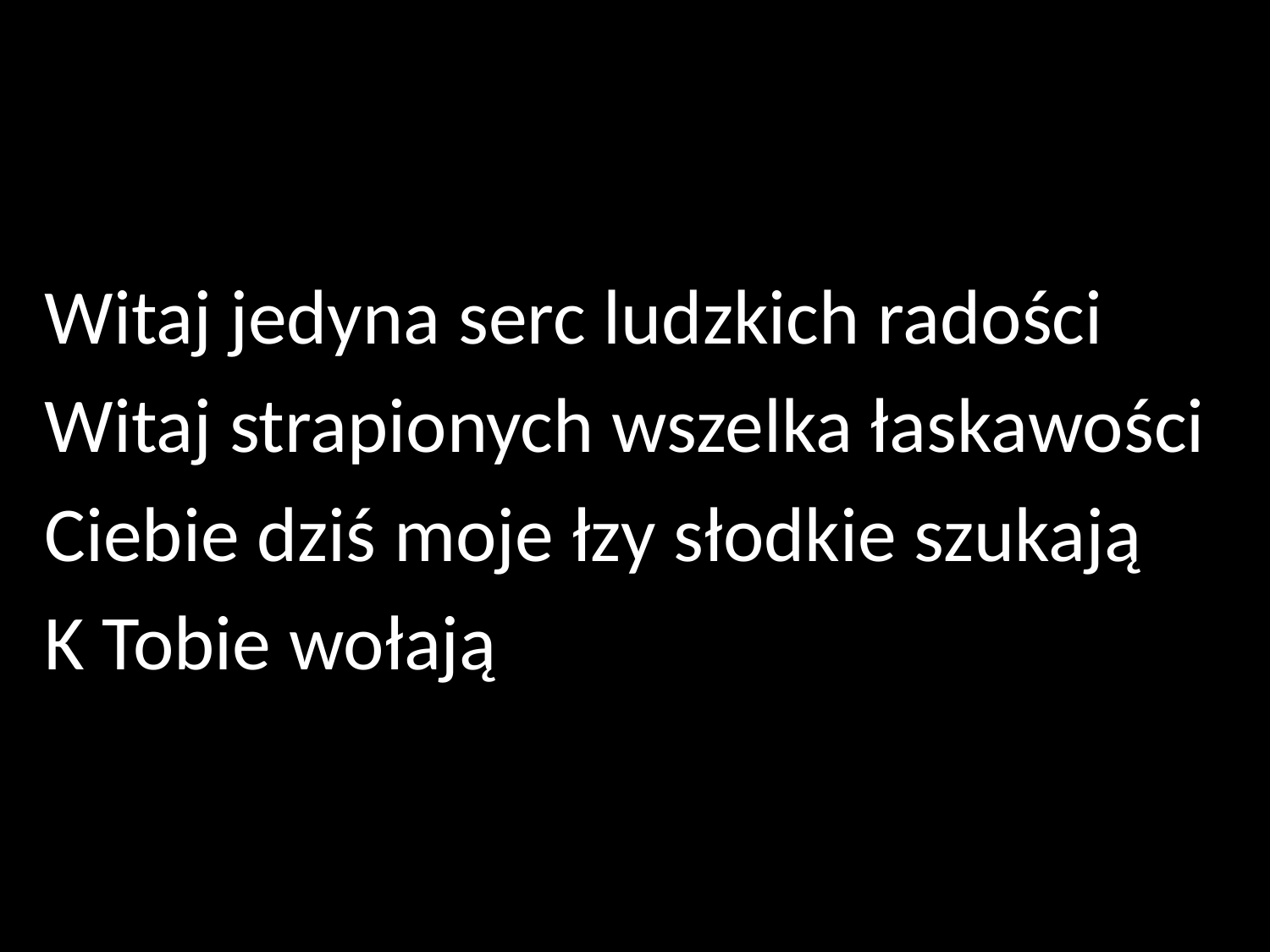

Witaj jedyna serc ludzkich radości
Witaj strapionych wszelka łaskawości
Ciebie dziś moje łzy słodkie szukają
K Tobie wołają